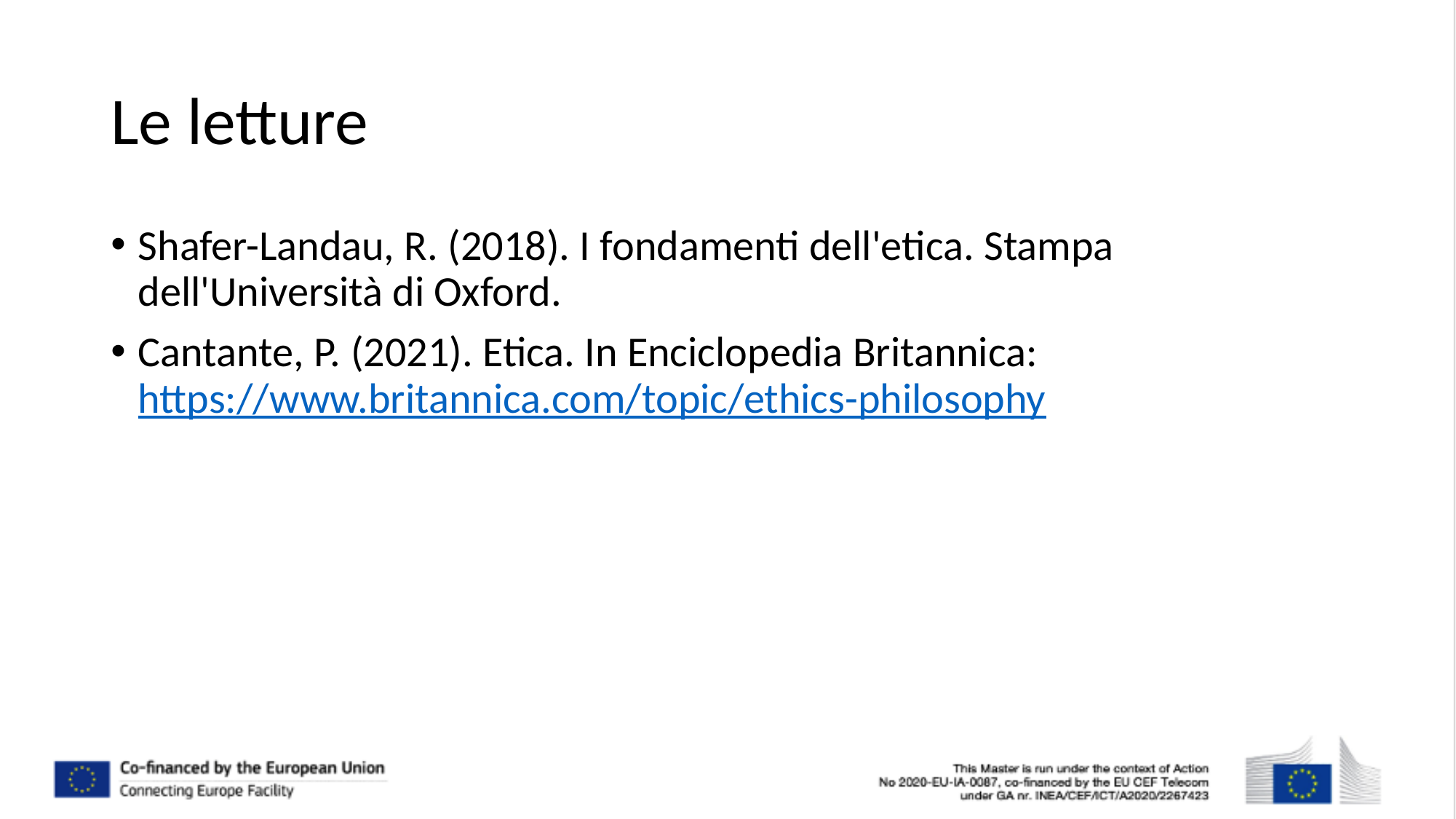

# Le letture
Shafer-Landau, R. (2018). I fondamenti dell'etica. Stampa dell'Università di Oxford.
Cantante, P. (2021). Etica. In Enciclopedia Britannica: https://www.britannica.com/topic/ethics-philosophy